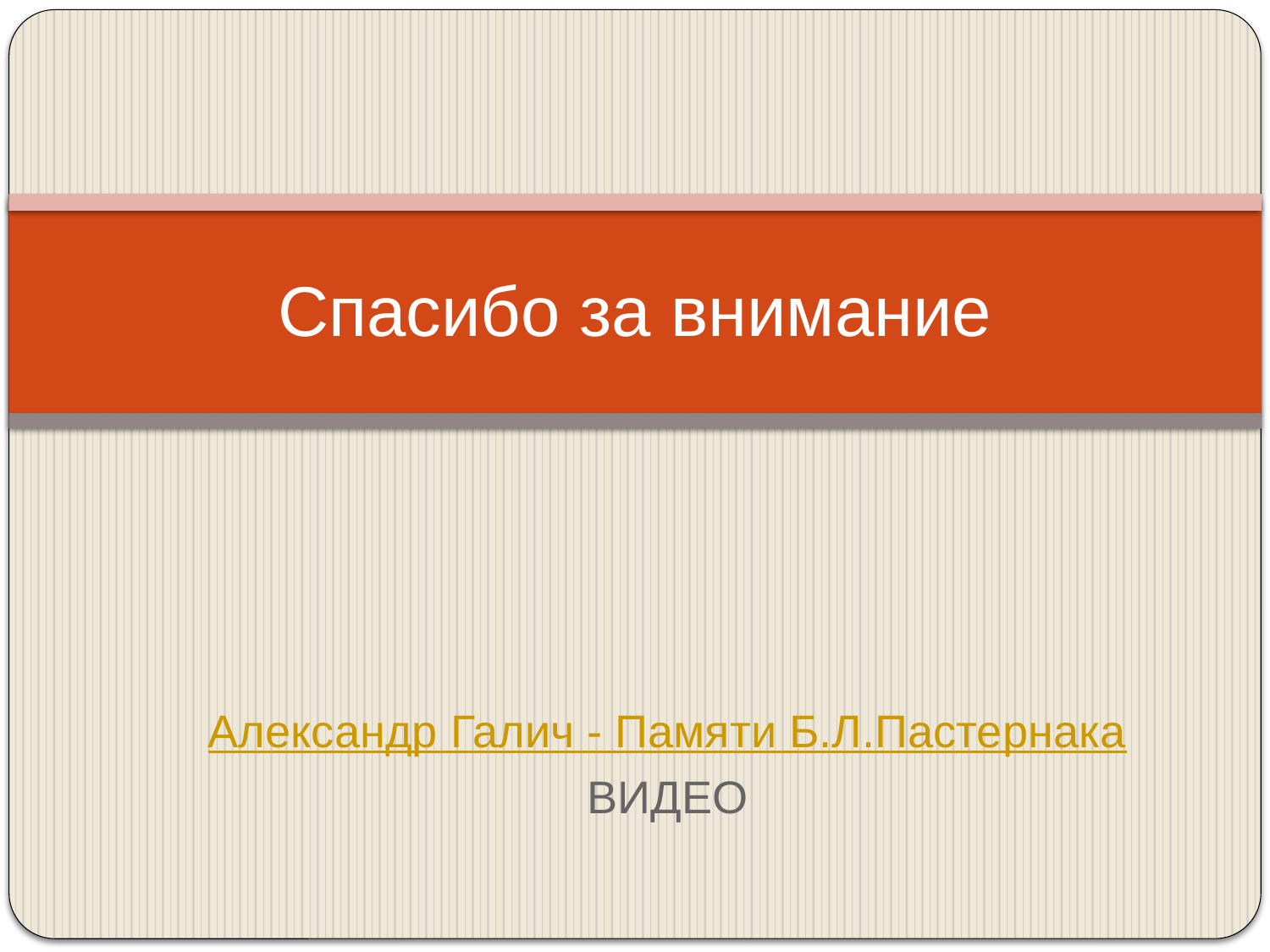

# Спасибо за внимание
Александр Галич - Памяти Б.Л.Пастернака
ВИДЕО